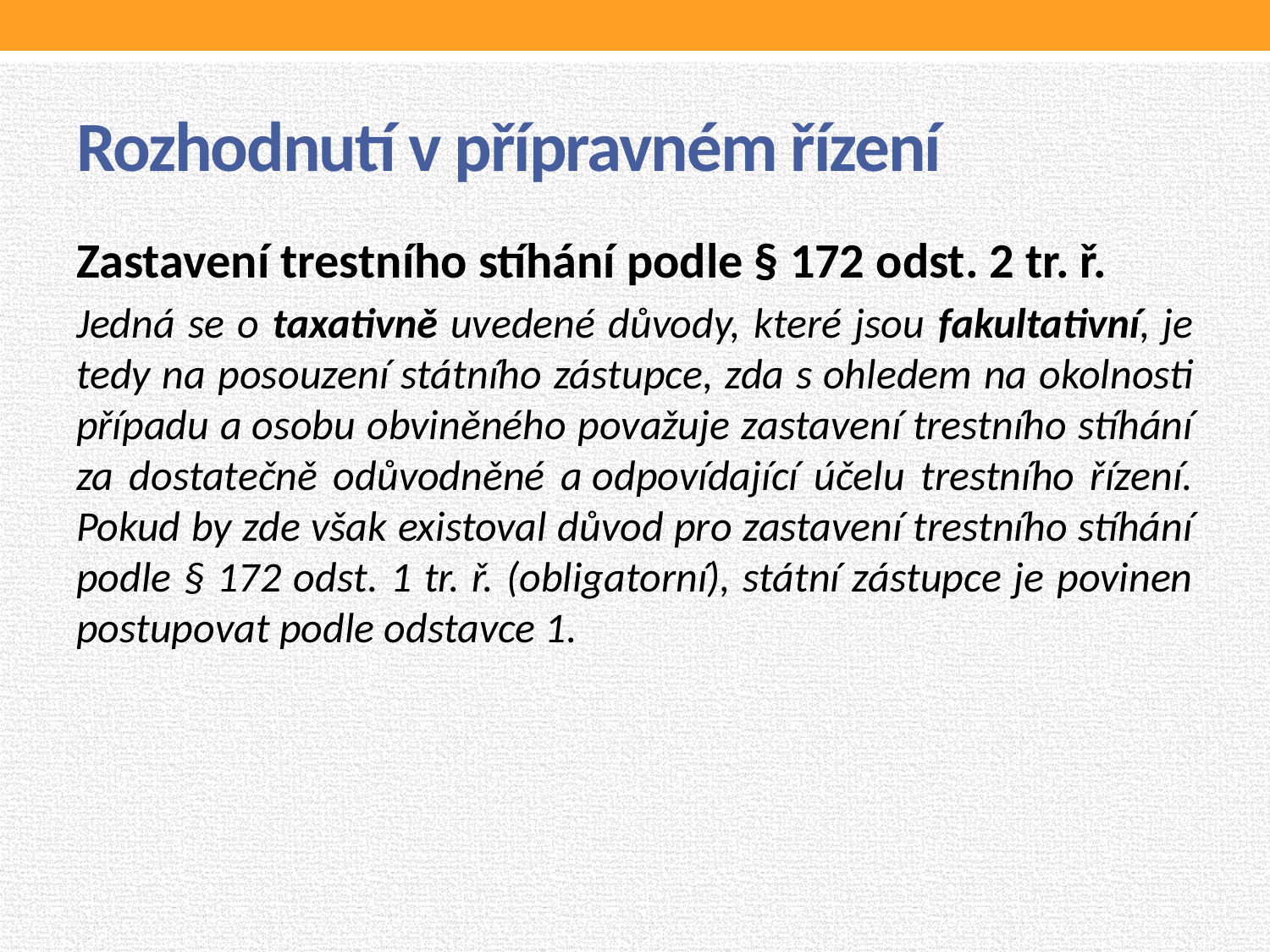

# Rozhodnutí v přípravném řízení
Zastavení trestního stíhání podle § 172 odst. 2 tr. ř.
Jedná se o taxativně uvedené důvody, které jsou fakultativní, je tedy na posouzení státního zástupce, zda s ohledem na okolnosti případu a osobu obviněného považuje zastavení trestního stíhání za dostatečně odůvodněné a odpovídající účelu trestního řízení. Pokud by zde však existoval důvod pro zastavení trestního stíhání podle § 172 odst. 1 tr. ř. (obligatorní), státní zástupce je povinen postupovat podle odstavce 1.